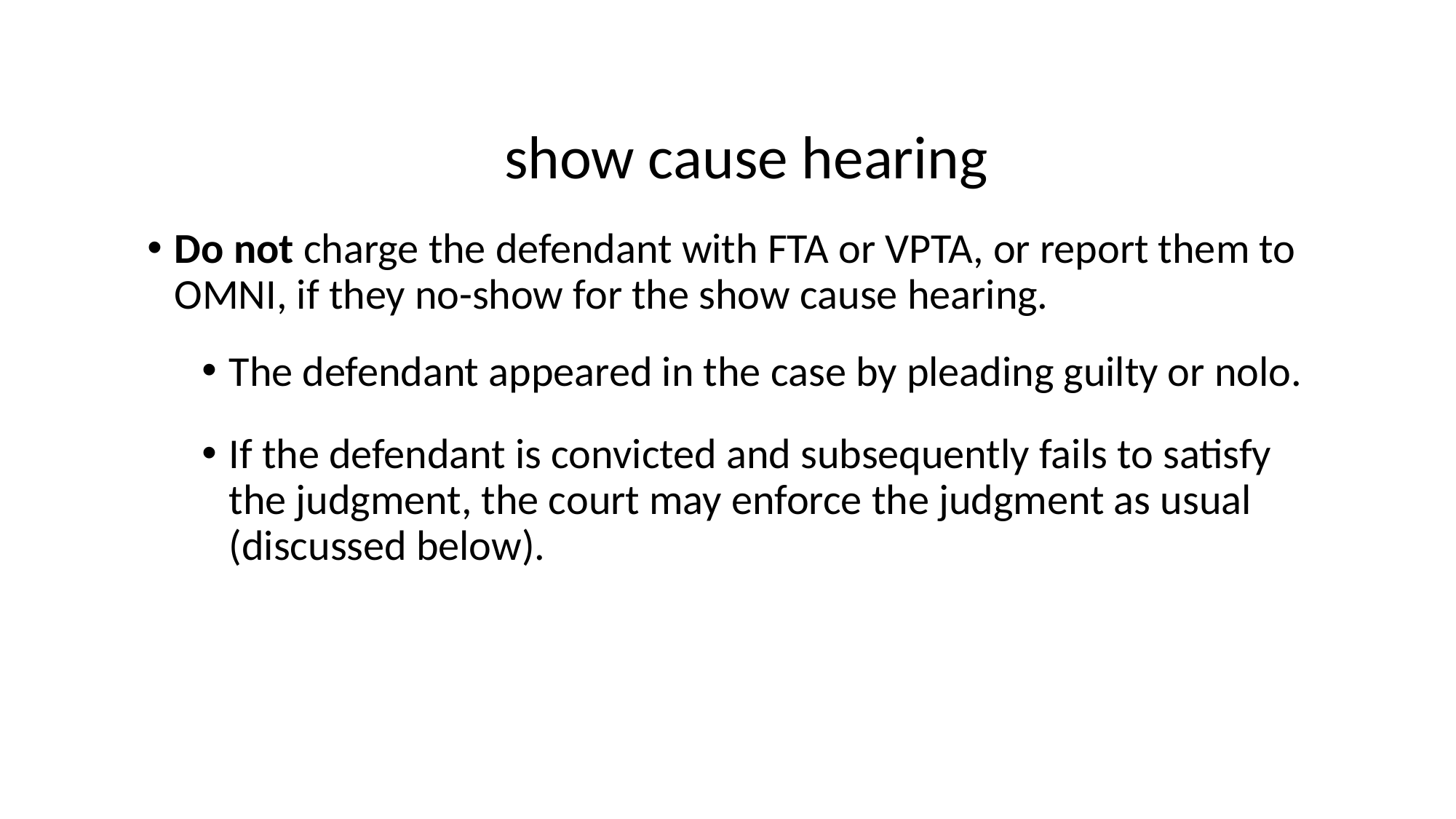

# show cause hearing
Do not charge the defendant with FTA or VPTA, or report them to OMNI, if they no-show for the show cause hearing.

The defendant appeared in the case by pleading guilty or nolo.

If the defendant is convicted and subsequently fails to satisfy the judgment, the court may enforce the judgment as usual (discussed below).